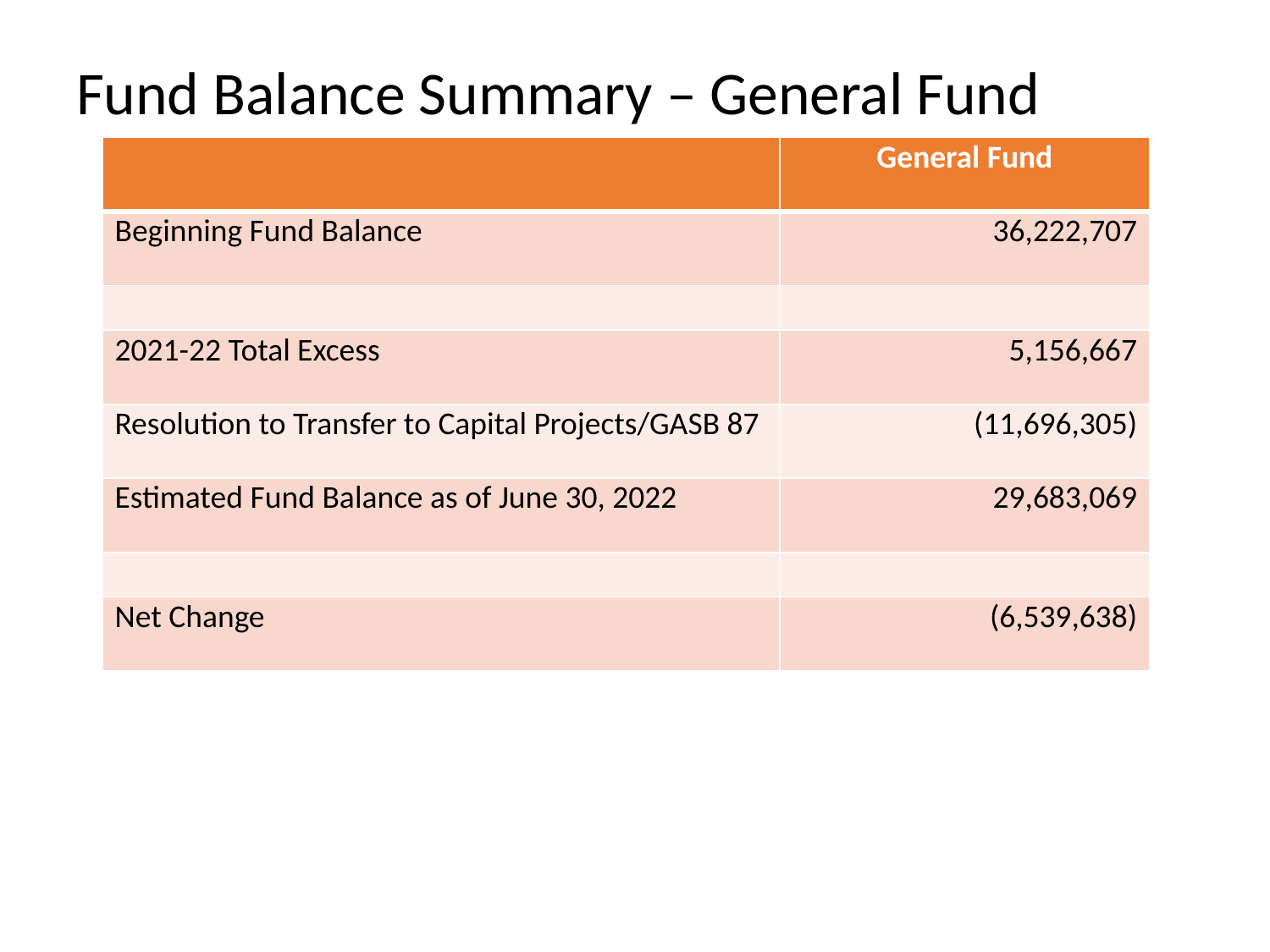

# Fund Balance Summary – General Fund
|  | General Fund |
| --- | --- |
| Beginning Fund Balance | 36,222,707 |
|  |  |
| 2021-22 Total Excess | 5,156,667 |
| Resolution to Transfer to Capital Projects/GASB 87 | (11,696,305) |
| Estimated Fund Balance as of June 30, 2022 | 29,683,069 |
|  |  |
| Net Change | (6,539,638) |